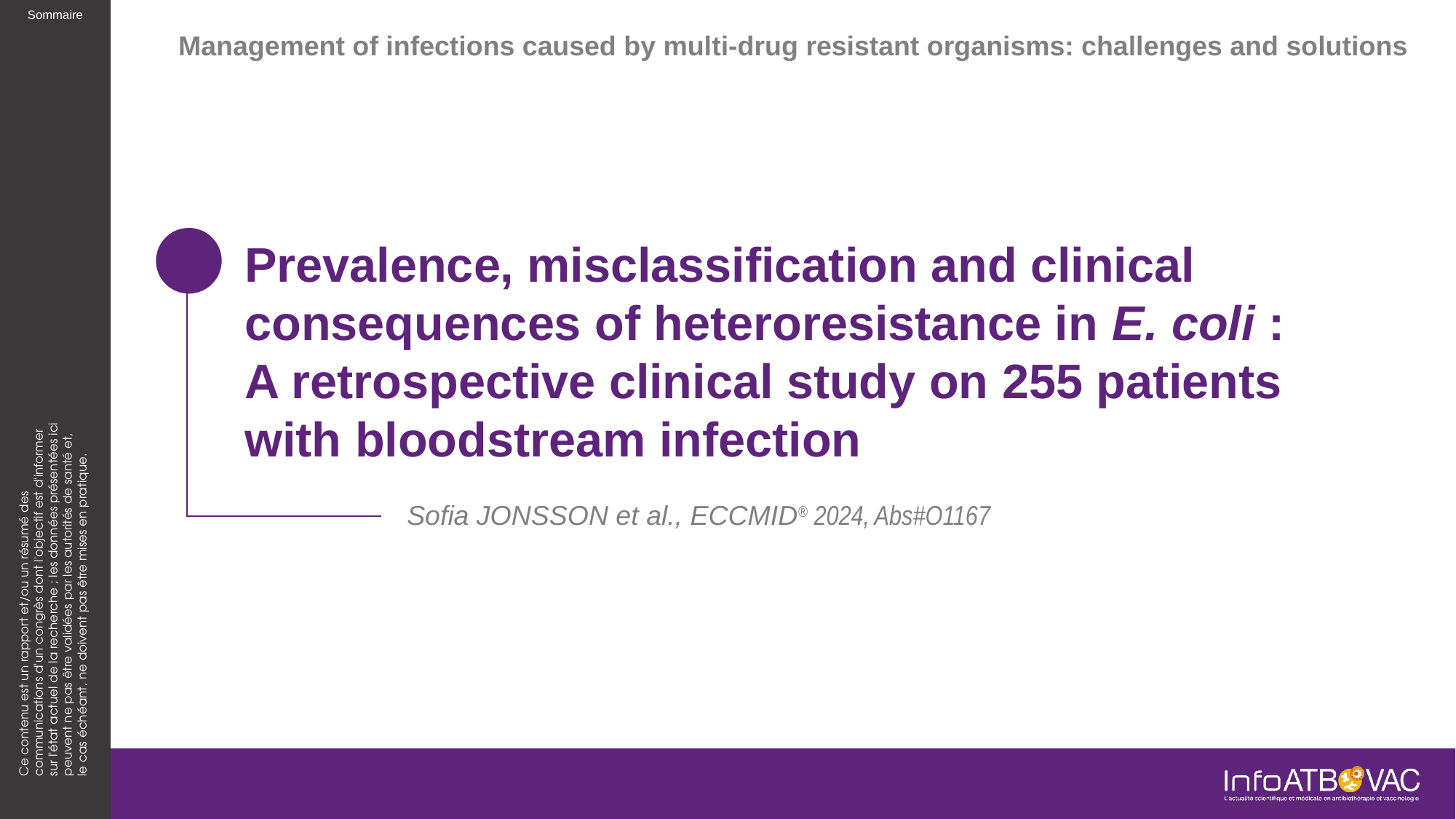

Management of infections caused by multi-drug resistant organisms: challenges and solutions
# Prevalence, misclassification and clinical consequences of heteroresistance in E. coli : A retrospective clinical study on 255 patients with bloodstream infection
Sofia JONSSON et al., ECCMID® 2024, Abs#O1167